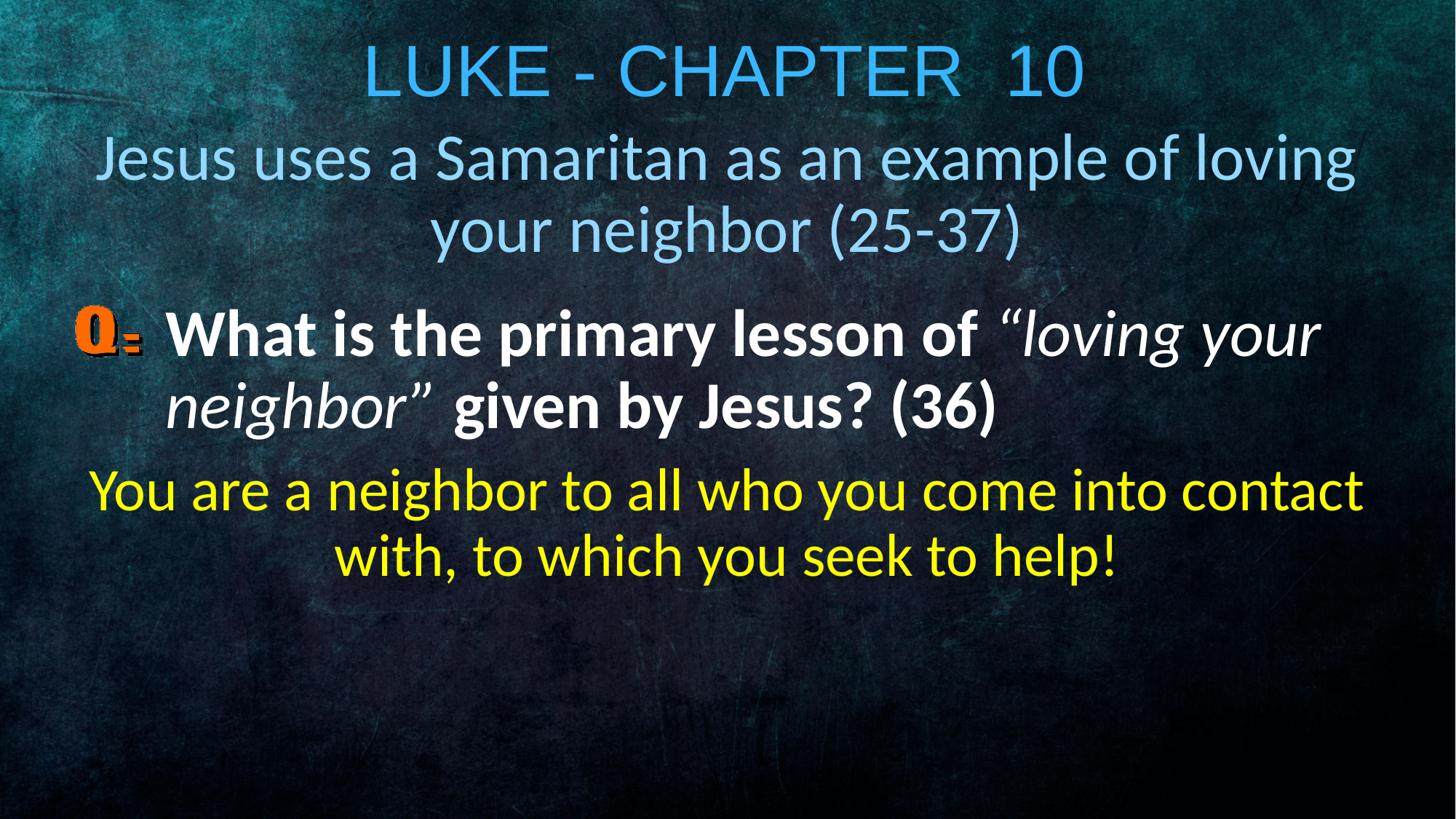

# Luke - Chapter  10
Jesus uses a Samaritan as an example of loving your neighbor (25-37)

What is the primary lesson of “loving your neighbor” given by Jesus? (36)
You are a neighbor to all who you come into contact with, to which you seek to help!